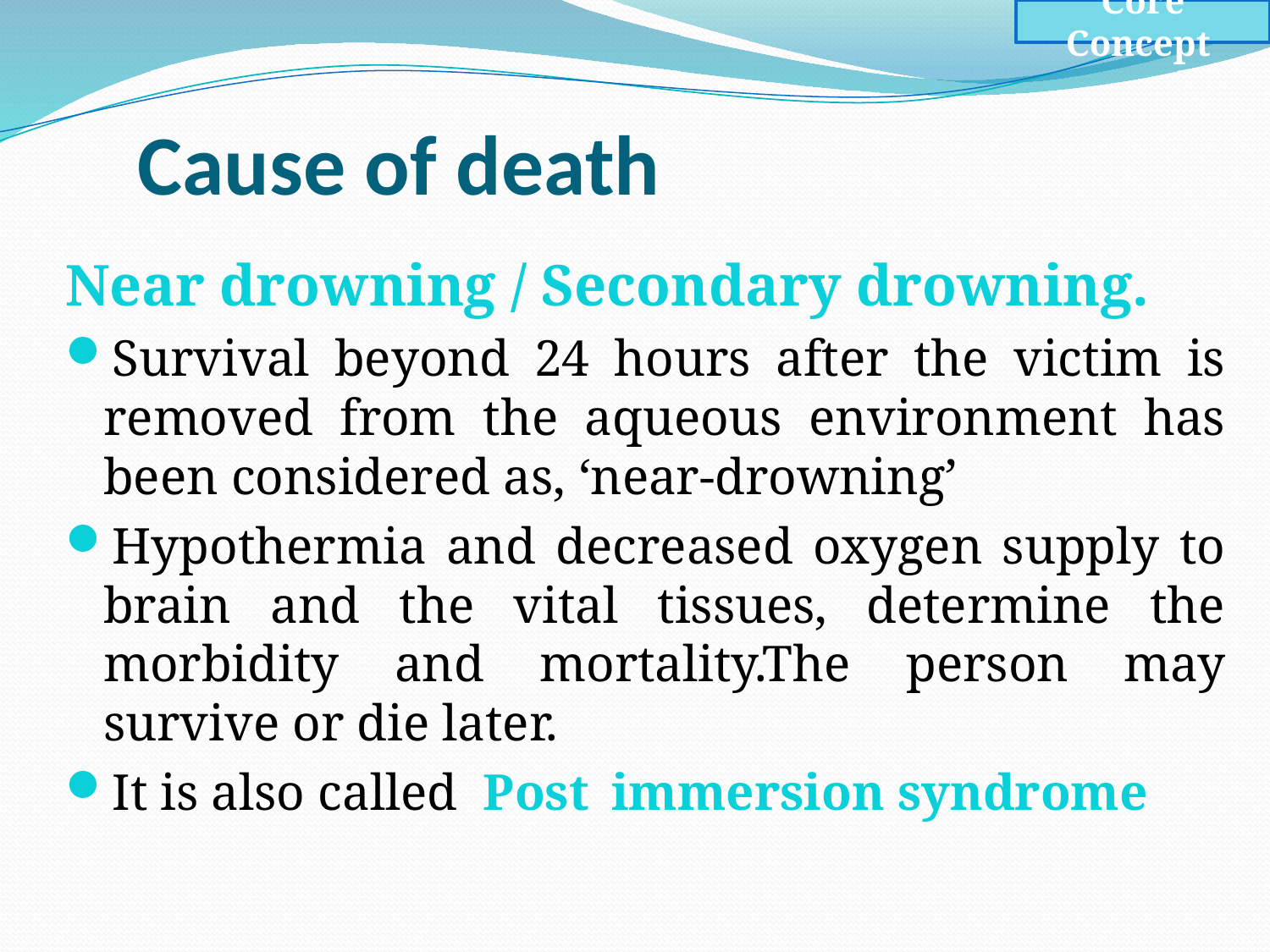

# Cause of death
Core Concept
Near drowning / Secondary drowning.
Survival beyond 24 hours after the victim is removed from the aqueous environment has been considered as, ‘near-drowning’
Hypothermia and decreased oxygen supply to brain and the vital tissues, determine the morbidity and mortality.The person may survive or die later.
It is also called  Post	immersion syndrome